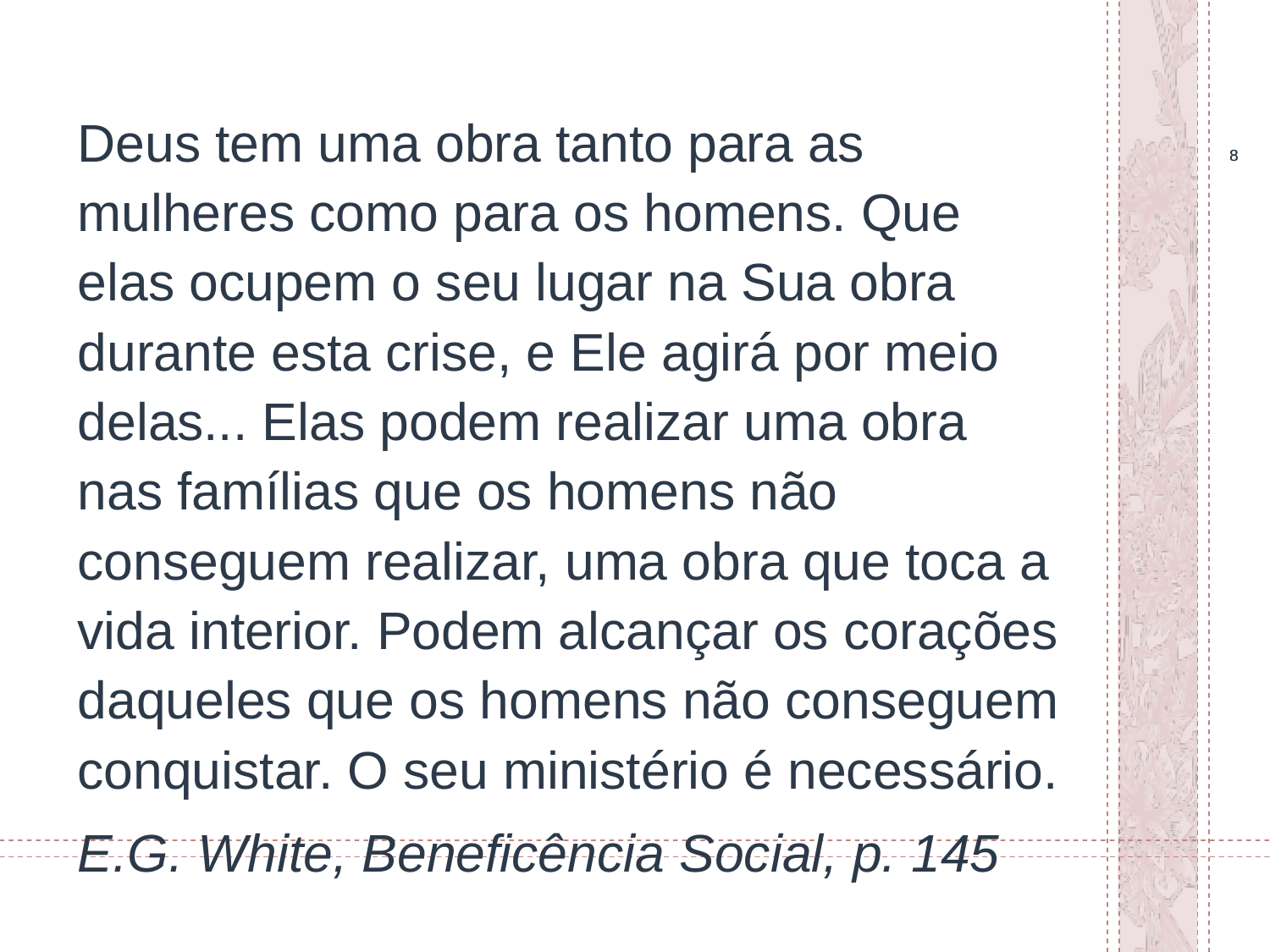

Deus tem uma obra tanto para as mulheres como para os homens. Que elas ocupem o seu lugar na Sua obra durante esta crise, e Ele agirá por meio delas... Elas podem realizar uma obra nas famílias que os homens não conseguem realizar, uma obra que toca a vida interior. Podem alcançar os corações daqueles que os homens não conseguem conquistar. O seu ministério é necessário.
E.G. White, Beneficência Social, p. 145

8
8